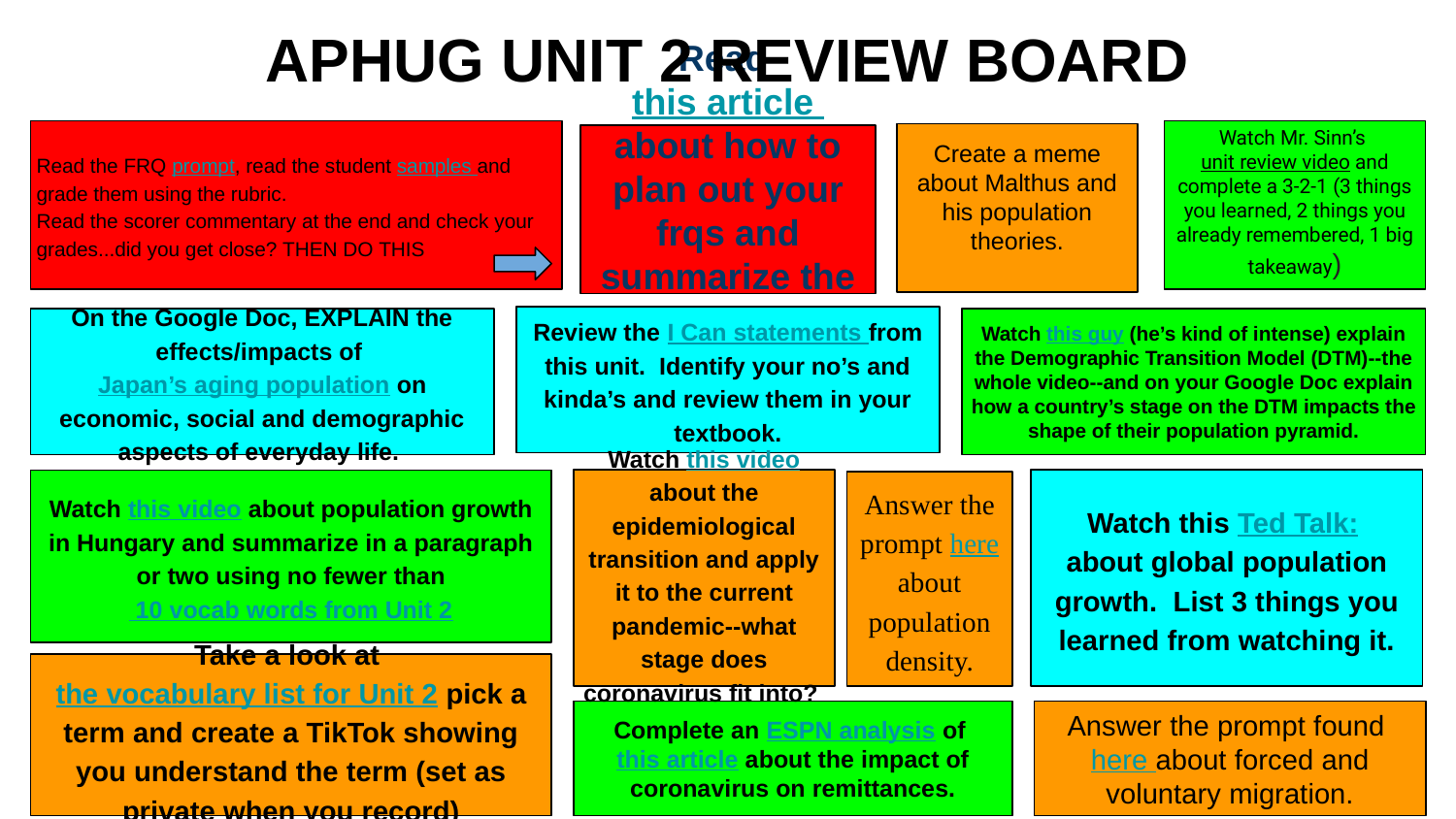

APHUG UNIT 2 REVIEW BOARD

Read the FRQ prompt, read the student samples and grade them using the rubric.
Read the scorer commentary at the end and check your grades...did you get close? THEN DO THIS

Watch Mr. Sinn’s unit review video and complete a 3-2-1 (3 things you learned, 2 things you already remembered, 1 big takeaway)

Create a meme about Malthus and his population theories.
Read this article about how to plan out your frqs and summarize the 4 steps on your google doc.

Review the I Can statements from this unit.  Identify your no’s and kinda’s and review them in your textbook.
On the Google Doc, EXPLAIN the effects/impacts of Japan’s aging population on economic, social and demographic aspects of everyday life.
Watch this guy (he’s kind of intense) explain the Demographic Transition Model (DTM)--the whole video--and on your Google Doc explain how a country’s stage on the DTM impacts the shape of their population pyramid.
Watch this video about population growth in Hungary and summarize in a paragraph or two using no fewer than 10 vocab words from Unit 2

Watch this video about the epidemiological transition and apply it to the current pandemic--what stage does coronavirus fit into?

Watch this Ted Talk:
about global population growth.  List 3 things you learned from watching it.
Answer the prompt here about population density.

Take a look at the vocabulary list for Unit 2 pick a term and create a TikTok showing you understand the term (set as private when you record)

Complete an ESPN analysis of this article about the impact of coronavirus on remittances.
Answer the prompt found here about forced and voluntary migration.